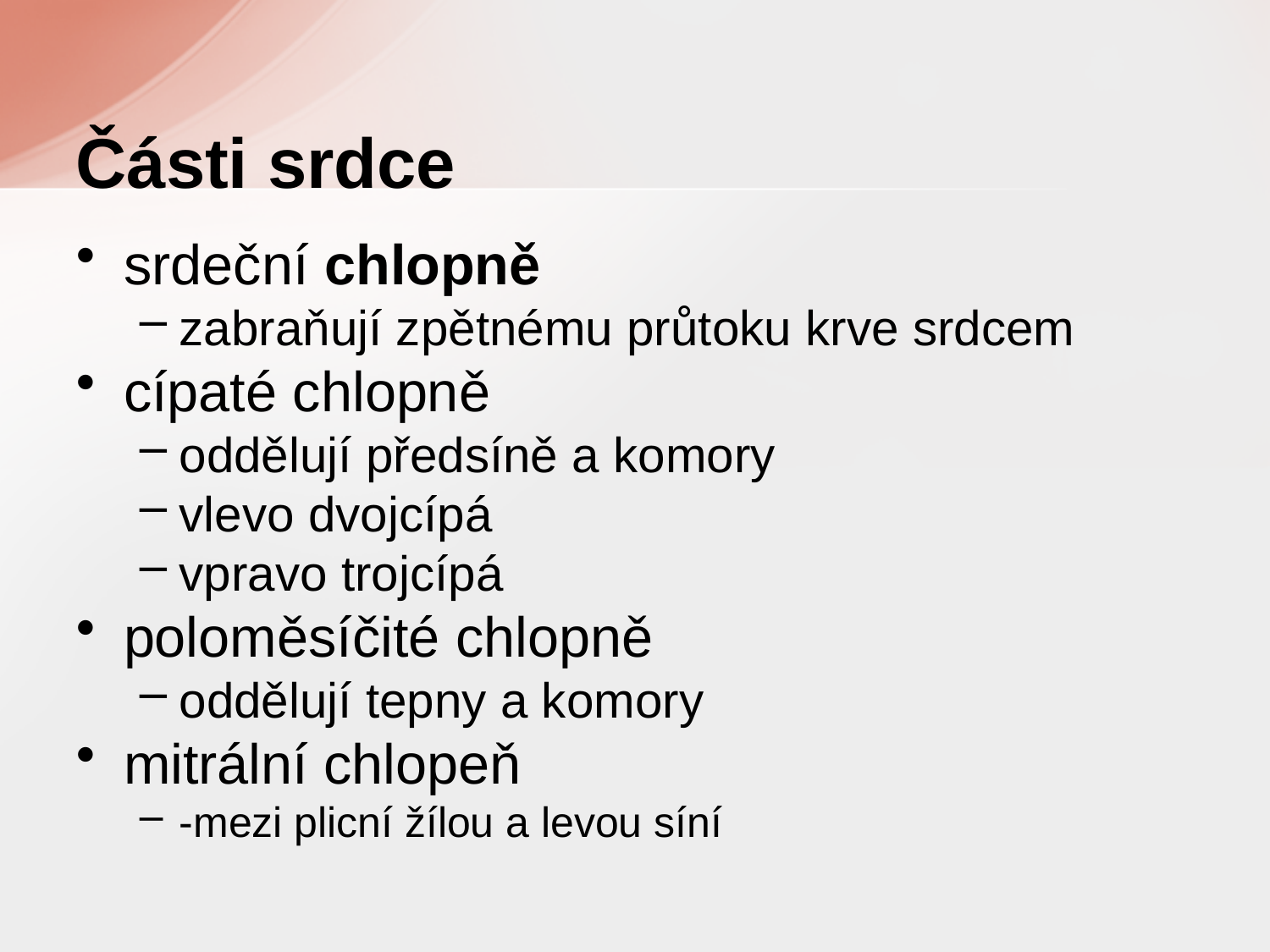

# Části srdce
srdeční chlopně
zabraňují zpětnému průtoku krve srdcem
cípaté chlopně
oddělují předsíně a komory
vlevo dvojcípá
vpravo trojcípá
poloměsíčité chlopně
oddělují tepny a komory
mitrální chlopeň
-mezi plicní žílou a levou síní